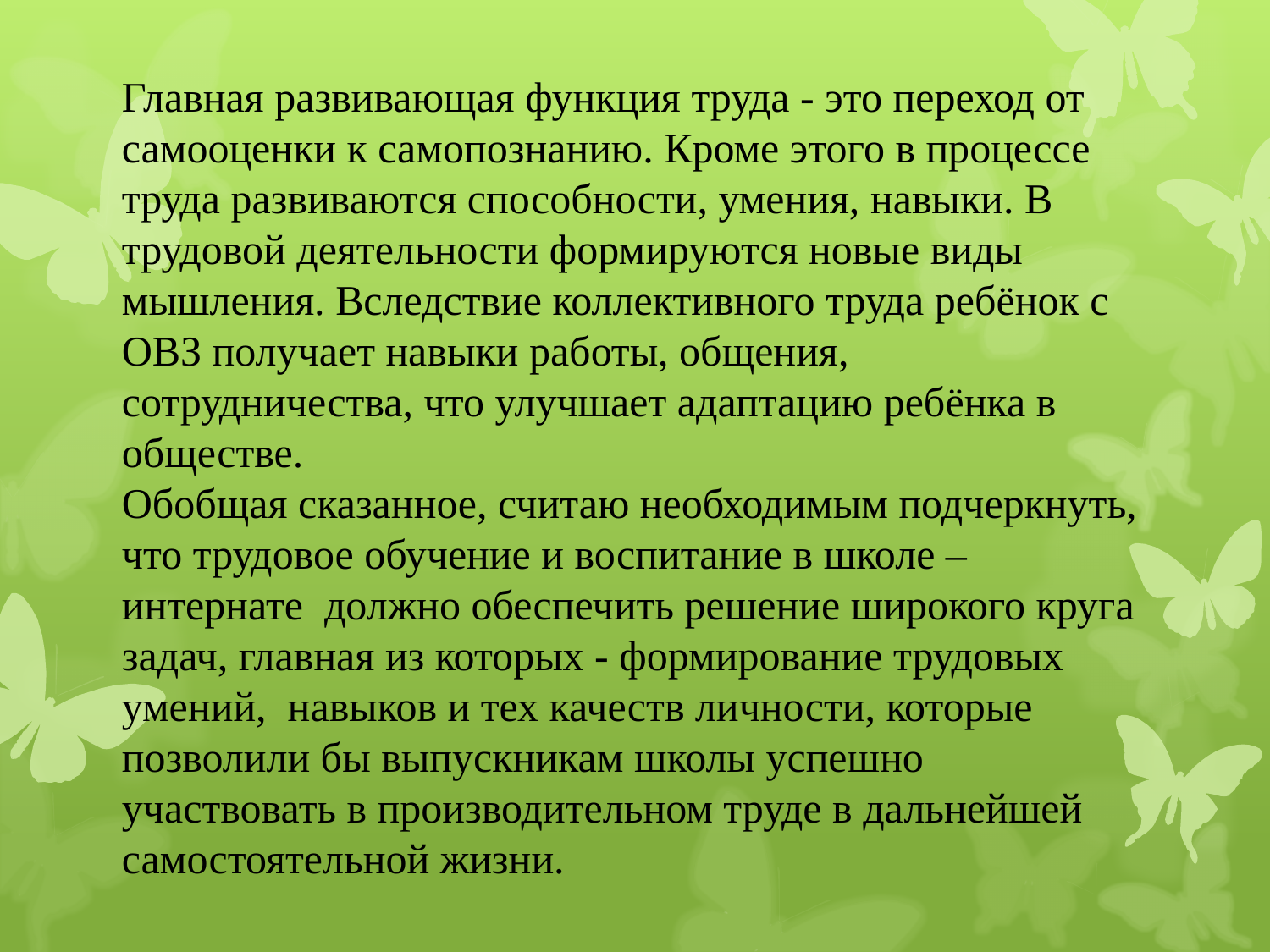

Главная развивающая функция труда - это переход от самооценки к самопознанию. Кроме этого в процессе труда развиваются способности, умения, навыки. В трудовой деятельности формируются новые виды мышления. Вследствие коллективного труда ребёнок с ОВЗ получает навыки работы, общения, сотрудничества, что улучшает адаптацию ребёнка в обществе.
Обобщая сказанное, считаю необходимым подчеркнуть, что трудовое обучение и воспитание в школе – интернате  должно обеспечить решение широкого круга задач, главная из которых - формирование трудовых умений,  навыков и тех качеств личности, которые позволили бы выпускникам школы успешно участвовать в производительном труде в дальнейшей самостоятельной жизни.